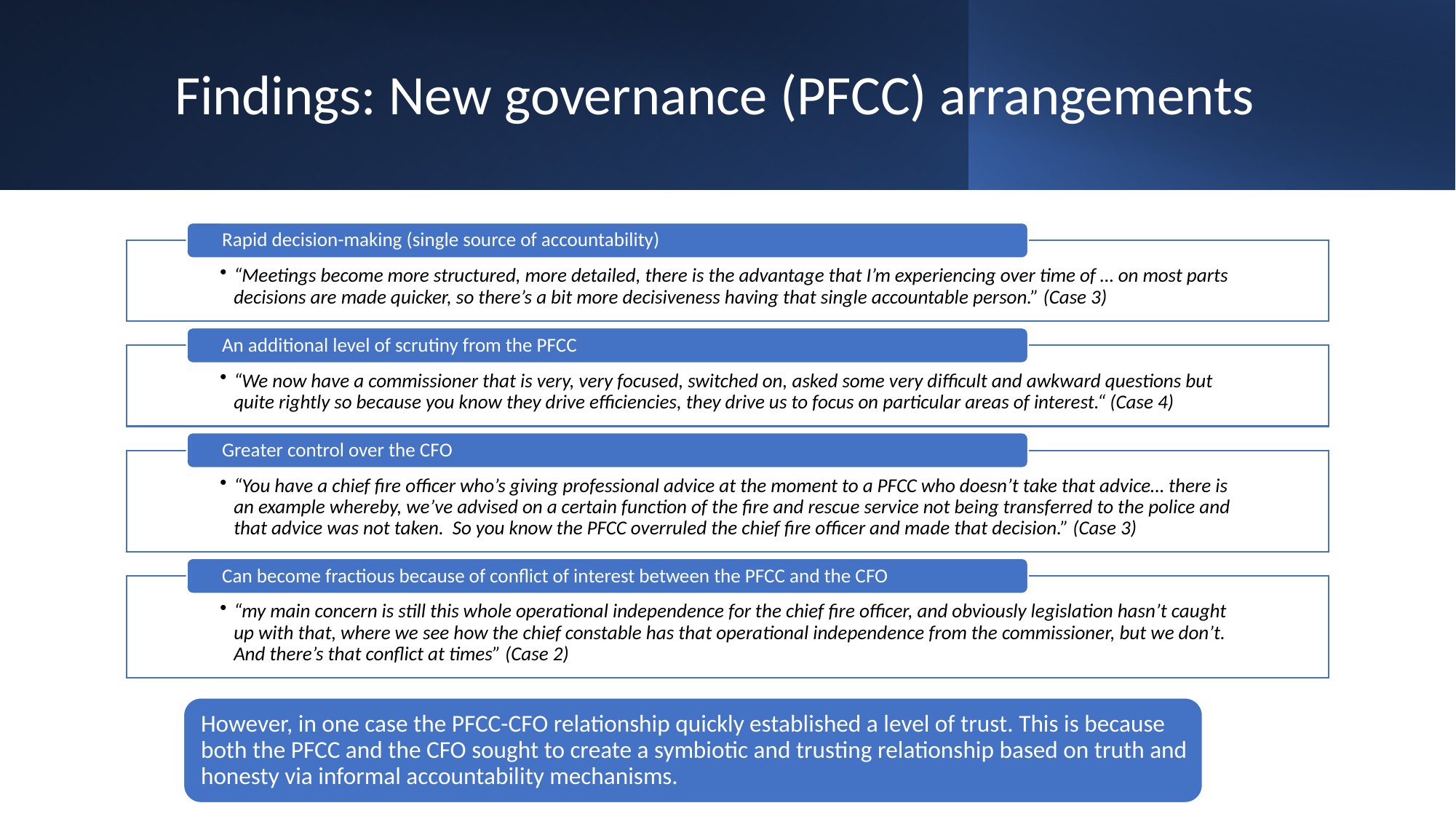

# Findings: New governance (PFCC) arrangements
“Meetings become more structured, more detailed, there is the advantage that I’m experiencing over time of … on most parts decisions are made quicker, so there’s a bit more decisiveness having that single accountable person.” (Case 3)
Rapid decision-making (single source of accountability)
“We now have a commissioner that is very, very focused, switched on, asked some very difficult and awkward questions but quite rightly so because you know they drive efficiencies, they drive us to focus on particular areas of interest.“ (Case 4)
An additional level of scrutiny from the PFCC
“You have a chief fire officer who’s giving professional advice at the moment to a PFCC who doesn’t take that advice… there is an example whereby, we’ve advised on a certain function of the fire and rescue service not being transferred to the police and that advice was not taken.  So you know the PFCC overruled the chief fire officer and made that decision.” (Case 3)
Greater control over the CFO
“my main concern is still this whole operational independence for the chief fire officer, and obviously legislation hasn’t caught up with that, where we see how the chief constable has that operational independence from the commissioner, but we don’t.  And there’s that conflict at times” (Case 2)
Can become fractious because of conflict of interest between the PFCC and the CFO
However, in one case the PFCC-CFO relationship quickly established a level of trust. This is because both the PFCC and the CFO sought to create a symbiotic and trusting relationship based on truth and honesty via informal accountability mechanisms.